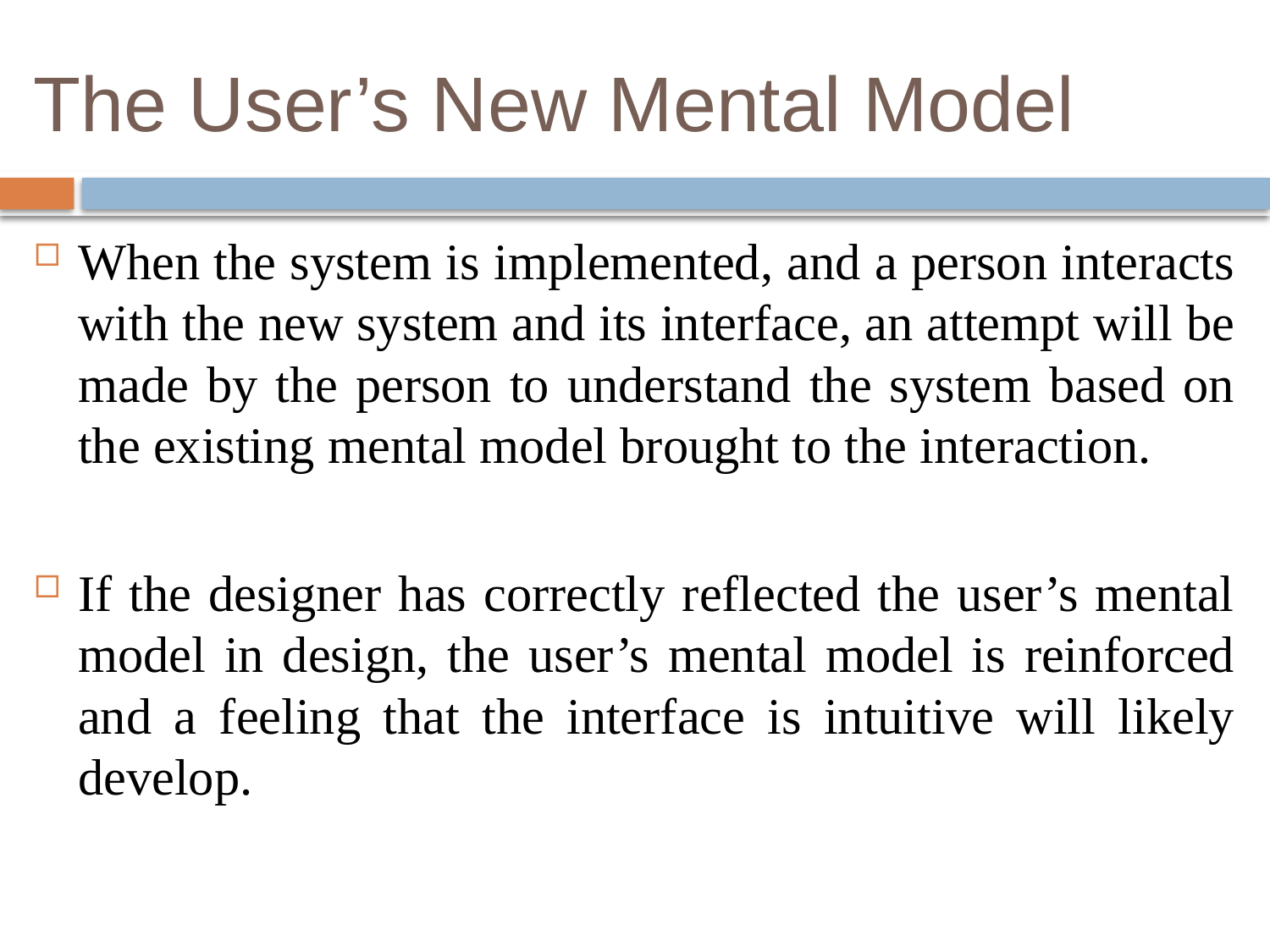

# The User’s New Mental Model
When the system is implemented, and a person interacts with the new system and its interface, an attempt will be made by the person to understand the system based on the existing mental model brought to the interaction.

If the designer has correctly reflected the user’s mental model in design, the user’s mental model is reinforced and a feeling that the interface is intuitive will likely develop.